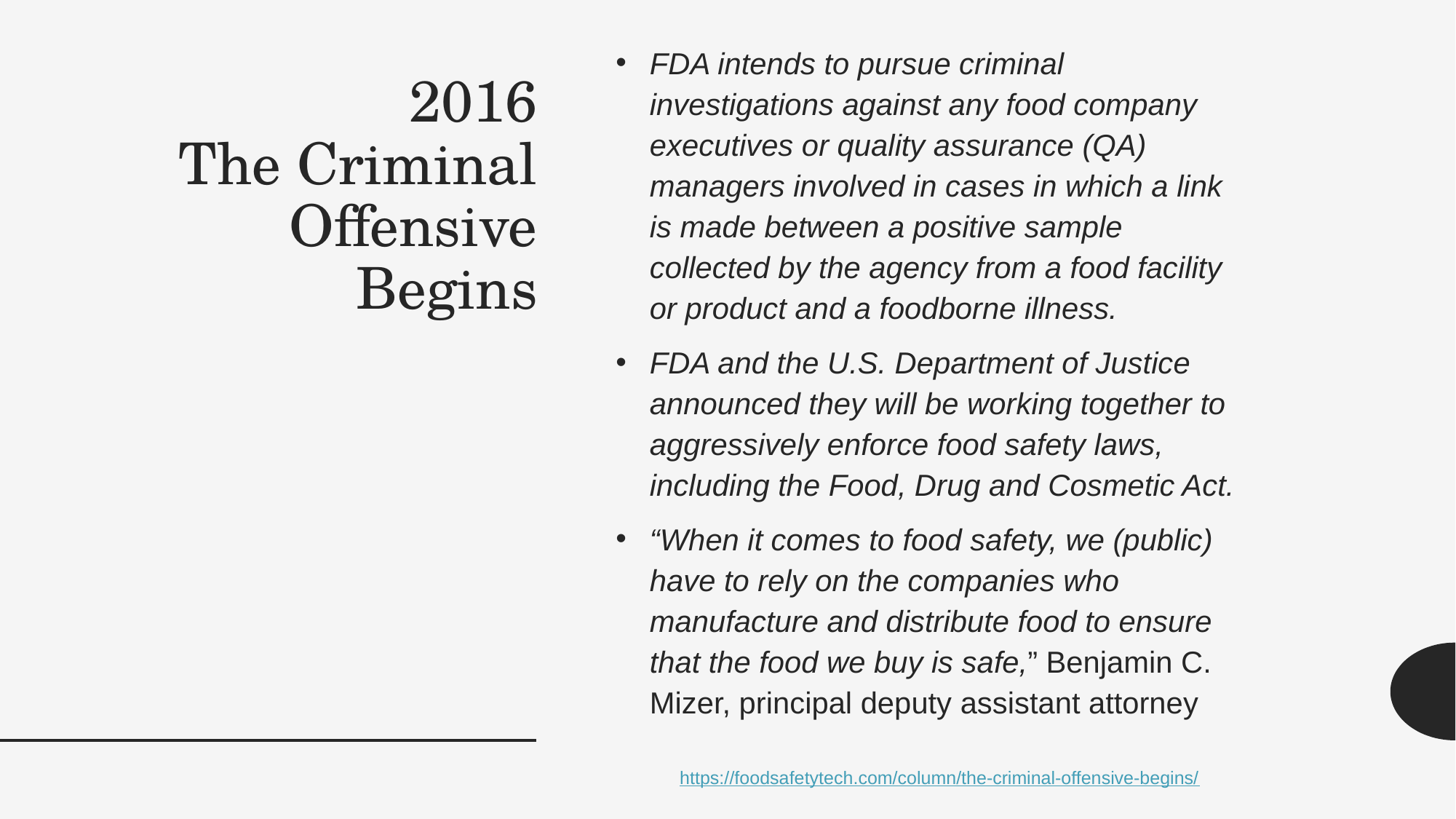

FDA intends to pursue criminal investigations against any food company executives or quality assurance (QA) managers involved in cases in which a link is made between a positive sample collected by the agency from a food facility or product and a foodborne illness.
FDA and the U.S. Department of Justice announced they will be working together to aggressively enforce food safety laws, including the Food, Drug and Cosmetic Act.
“When it comes to food safety, we (public) have to rely on the companies who manufacture and distribute food to ensure that the food we buy is safe,” Benjamin C. Mizer, principal deputy assistant attorney

# 2016 The Criminal Offensive Begins
https://foodsafetytech.com/column/the-criminal-offensive-begins/